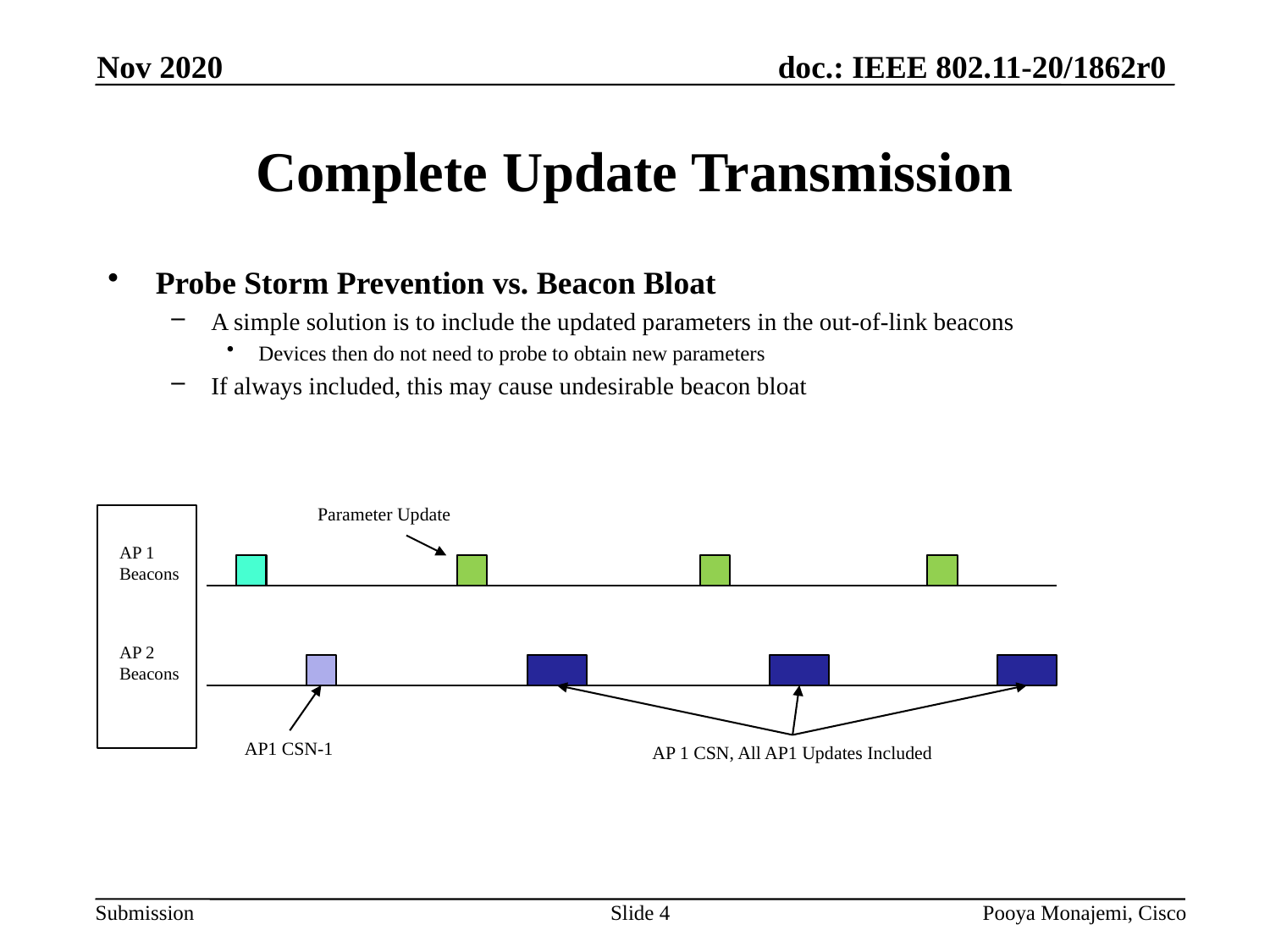

Nov 2020
# Complete Update Transmission
Probe Storm Prevention vs. Beacon Bloat
A simple solution is to include the updated parameters in the out-of-link beacons
Devices then do not need to probe to obtain new parameters
If always included, this may cause undesirable beacon bloat

Parameter Update

AP 1
Beacons

AP 2
Beacons

AP1 CSN-1
AP 1 CSN, All AP1 Updates Included
Slide 4
Pooya Monajemi, Cisco